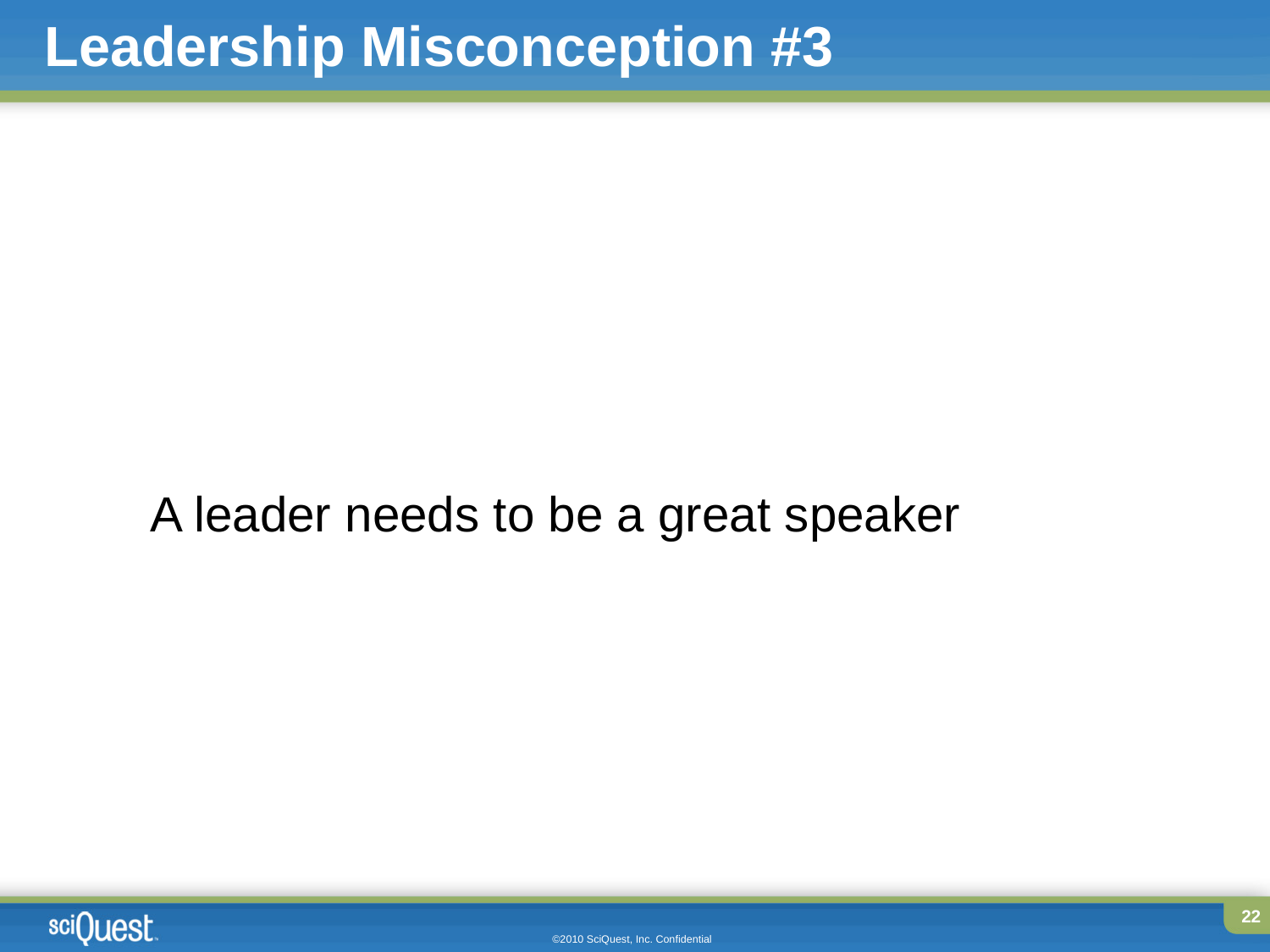

# Leadership Misconception #3
A leader needs to be a great speaker